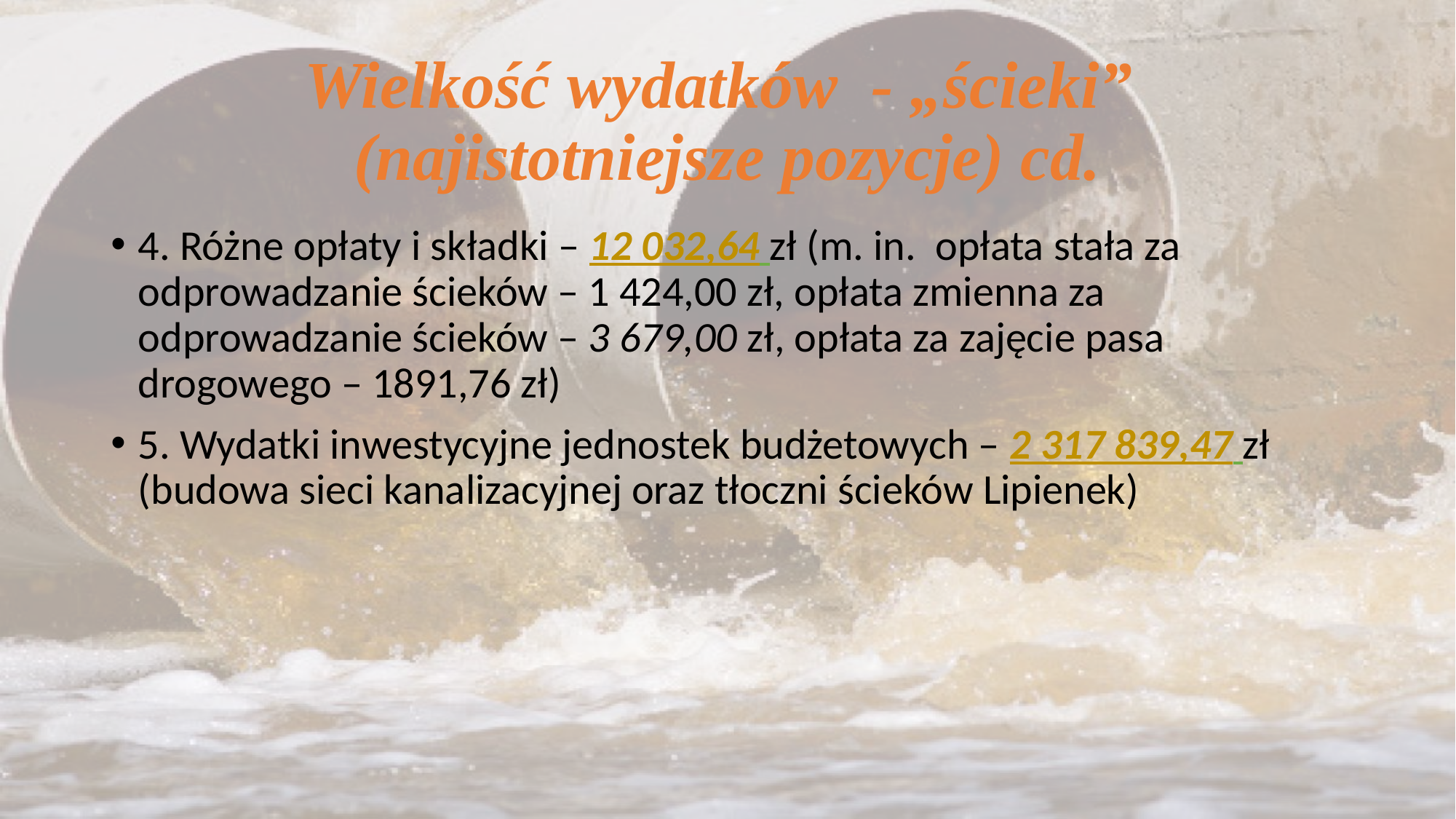

# Wielkość wydatków  - „ścieki” (najistotniejsze pozycje) cd.
4. Różne opłaty i składki – 12 032,64 zł (m. in.  opłata stała za odprowadzanie ścieków – 1 424,00 zł, opłata zmienna za odprowadzanie ścieków – 3 679,00 zł, opłata za zajęcie pasa drogowego – 1891,76 zł)
5. Wydatki inwestycyjne jednostek budżetowych – 2 317 839,47 zł (budowa sieci kanalizacyjnej oraz tłoczni ścieków Lipienek)